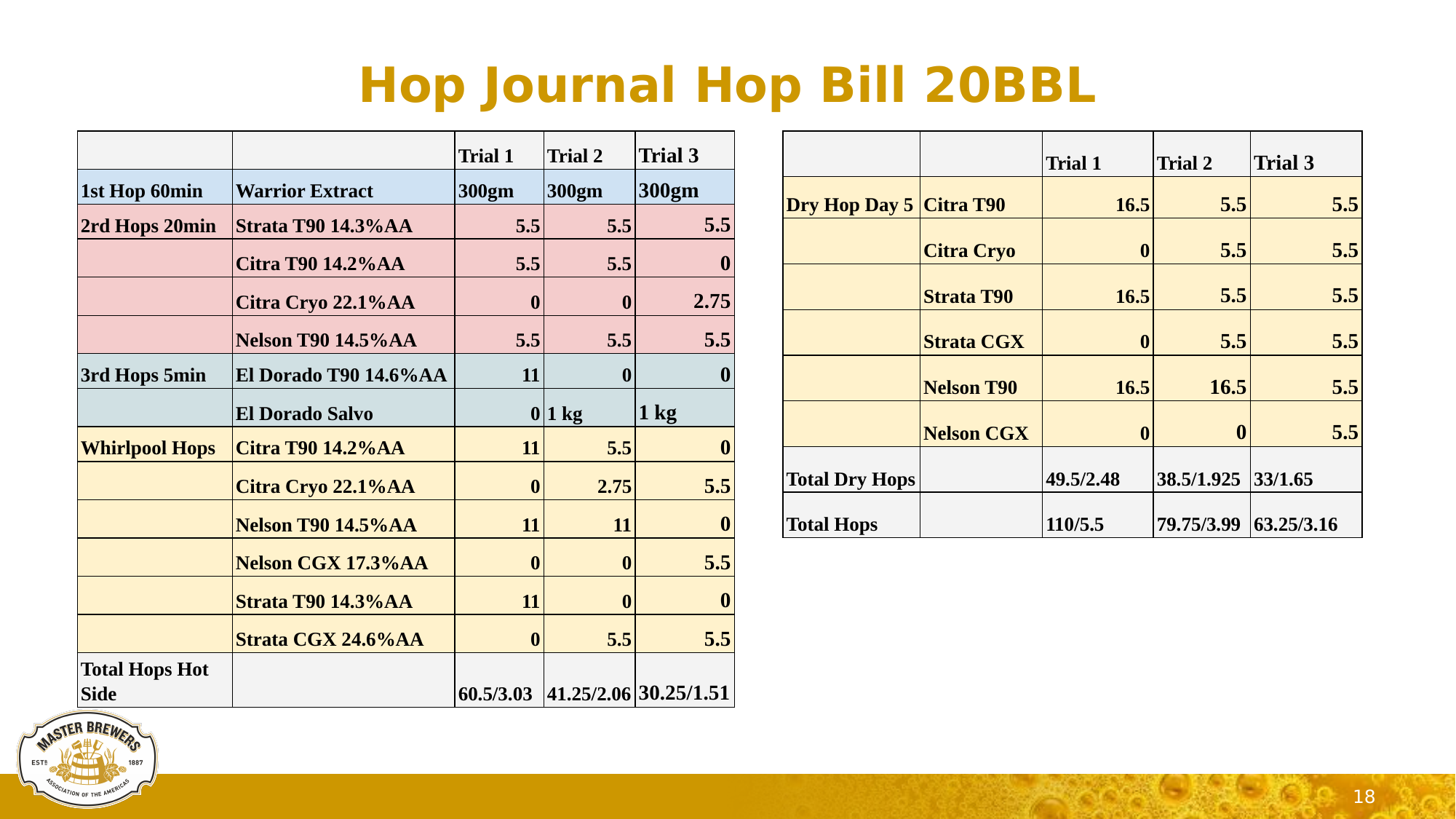

# Hop Journal Hop Bill 20BBL
|  |  | Trial 1 | Trial 2 | Trial 3 |
| --- | --- | --- | --- | --- |
| 1st Hop 60min | Warrior Extract | 300gm | 300gm | 300gm |
| 2rd Hops 20min | Strata T90 14.3%AA | 5.5 | 5.5 | 5.5 |
|  | Citra T90 14.2%AA | 5.5 | 5.5 | 0 |
|  | Citra Cryo 22.1%AA | 0 | 0 | 2.75 |
|  | Nelson T90 14.5%AA | 5.5 | 5.5 | 5.5 |
| 3rd Hops 5min | El Dorado T90 14.6%AA | 11 | 0 | 0 |
|  | El Dorado Salvo | 0 | 1 kg | 1 kg |
| Whirlpool Hops | Citra T90 14.2%AA | 11 | 5.5 | 0 |
|  | Citra Cryo 22.1%AA | 0 | 2.75 | 5.5 |
|  | Nelson T90 14.5%AA | 11 | 11 | 0 |
|  | Nelson CGX 17.3%AA | 0 | 0 | 5.5 |
|  | Strata T90 14.3%AA | 11 | 0 | 0 |
|  | Strata CGX 24.6%AA | 0 | 5.5 | 5.5 |
| Total Hops Hot Side |  | 60.5/3.03 | 41.25/2.06 | 30.25/1.51 |
|  |  | Trial 1 | Trial 2 | Trial 3 |
| --- | --- | --- | --- | --- |
| Dry Hop Day 5 | Citra T90 | 16.5 | 5.5 | 5.5 |
|  | Citra Cryo | 0 | 5.5 | 5.5 |
|  | Strata T90 | 16.5 | 5.5 | 5.5 |
|  | Strata CGX | 0 | 5.5 | 5.5 |
|  | Nelson T90 | 16.5 | 16.5 | 5.5 |
|  | Nelson CGX | 0 | 0 | 5.5 |
| Total Dry Hops |  | 49.5/2.48 | 38.5/1.925 | 33/1.65 |
| Total Hops |  | 110/5.5 | 79.75/3.99 | 63.25/3.16 |
18